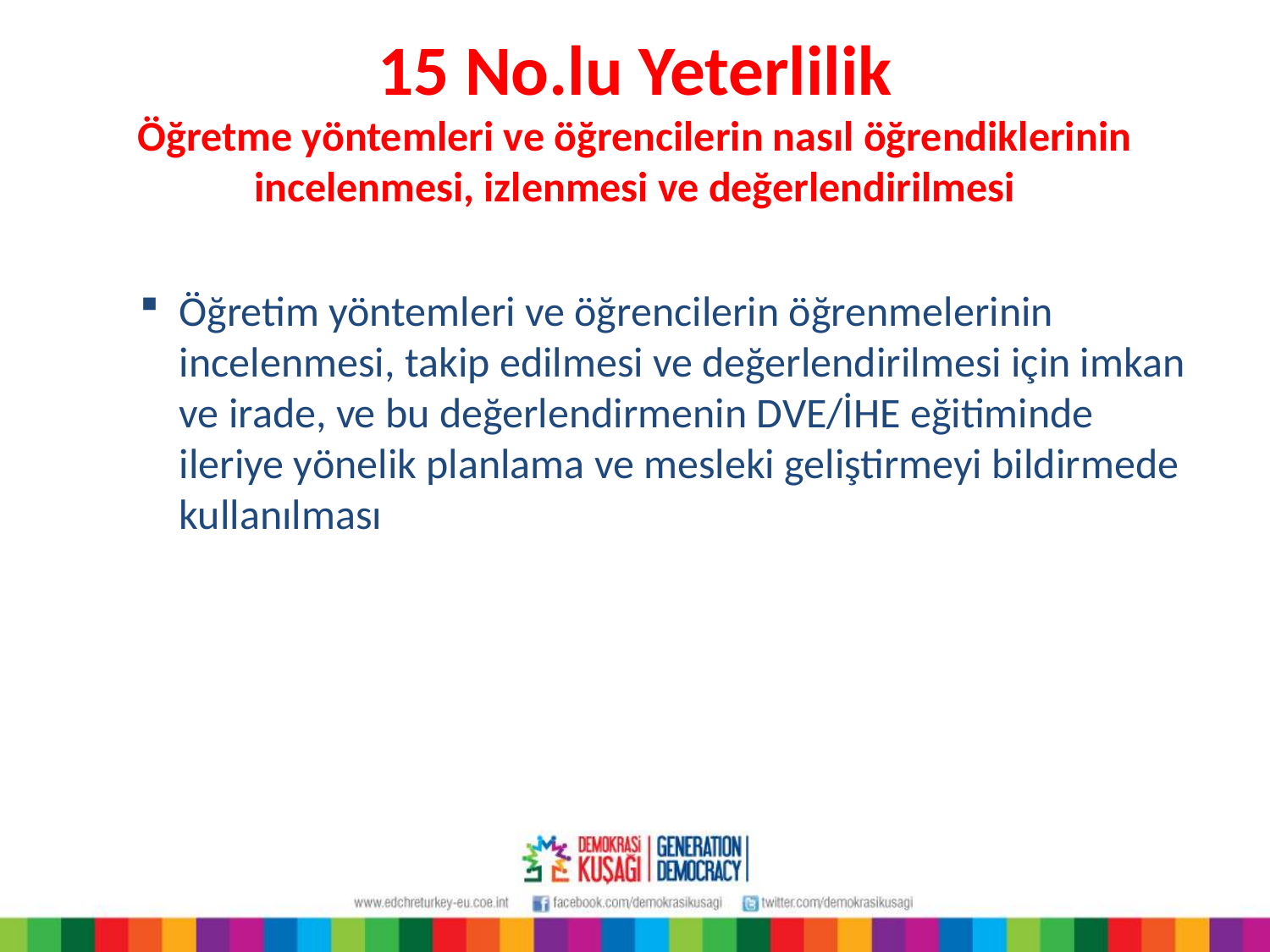

# 15 No.lu Yeterlilik Öğretme yöntemleri ve öğrencilerin nasıl öğrendiklerinin incelenmesi, izlenmesi ve değerlendirilmesi
Öğretim yöntemleri ve öğrencilerin öğrenmelerinin incelenmesi, takip edilmesi ve değerlendirilmesi için imkan ve irade, ve bu değerlendirmenin DVE/İHE eğitiminde ileriye yönelik planlama ve mesleki geliştirmeyi bildirmede kullanılması